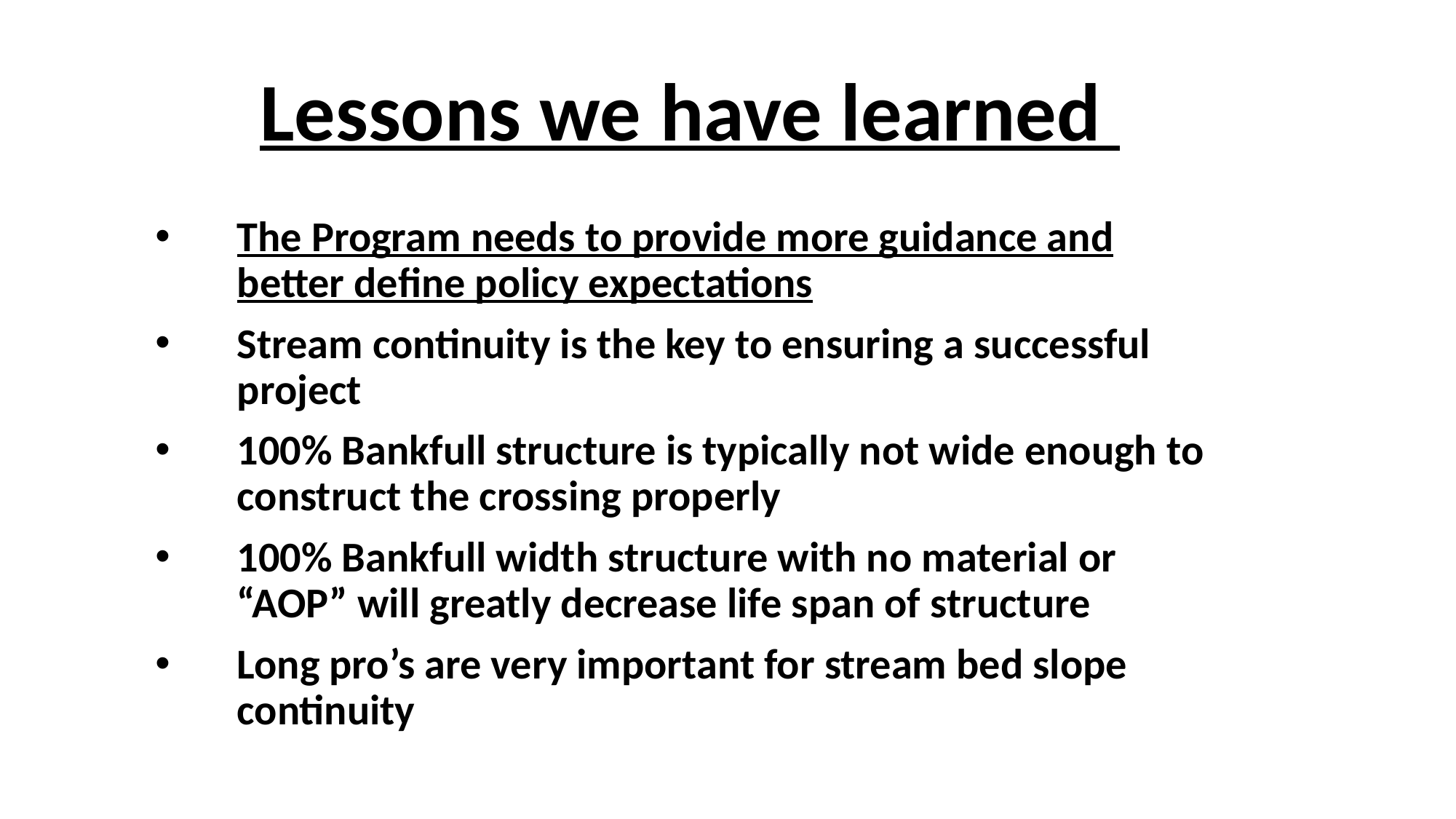

Lessons we have learned

The Program needs to provide more guidance and better define policy expectations
Stream continuity is the key to ensuring a successful project
100% Bankfull structure is typically not wide enough to construct the crossing properly
100% Bankfull width structure with no material or “AOP” will greatly decrease life span of structure
Long pro’s are very important for stream bed slope continuity